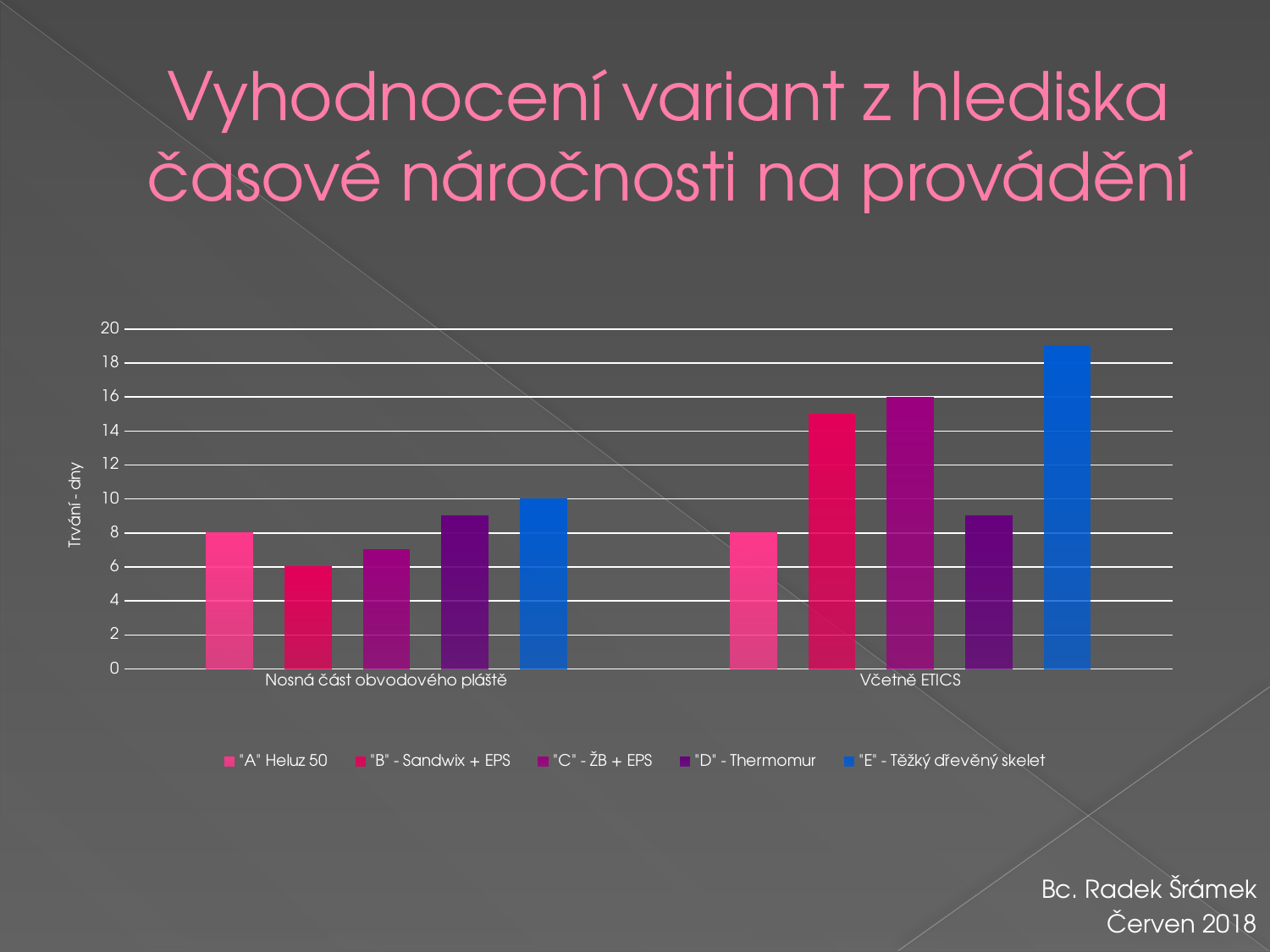

# Vyhodnocení variant z hlediska časové náročnosti na provádění

### Chart

| Category | "A" Heluz 50 | "B" - Sandwix + EPS | "C" - ŽB + EPS | "D" - Thermomur | "E" - Těžký dřevěný skelet |
|---|---|---|---|---|---|
| Nosná část obvodového pláště | 8.0 | 6.0 | 7.0 | 9.0 | 10.0 |
| Včetně ETICS | 8.0 | 15.0 | 16.0 | 9.0 | 19.0 |
Bc. Radek Šrámek
Červen 2018